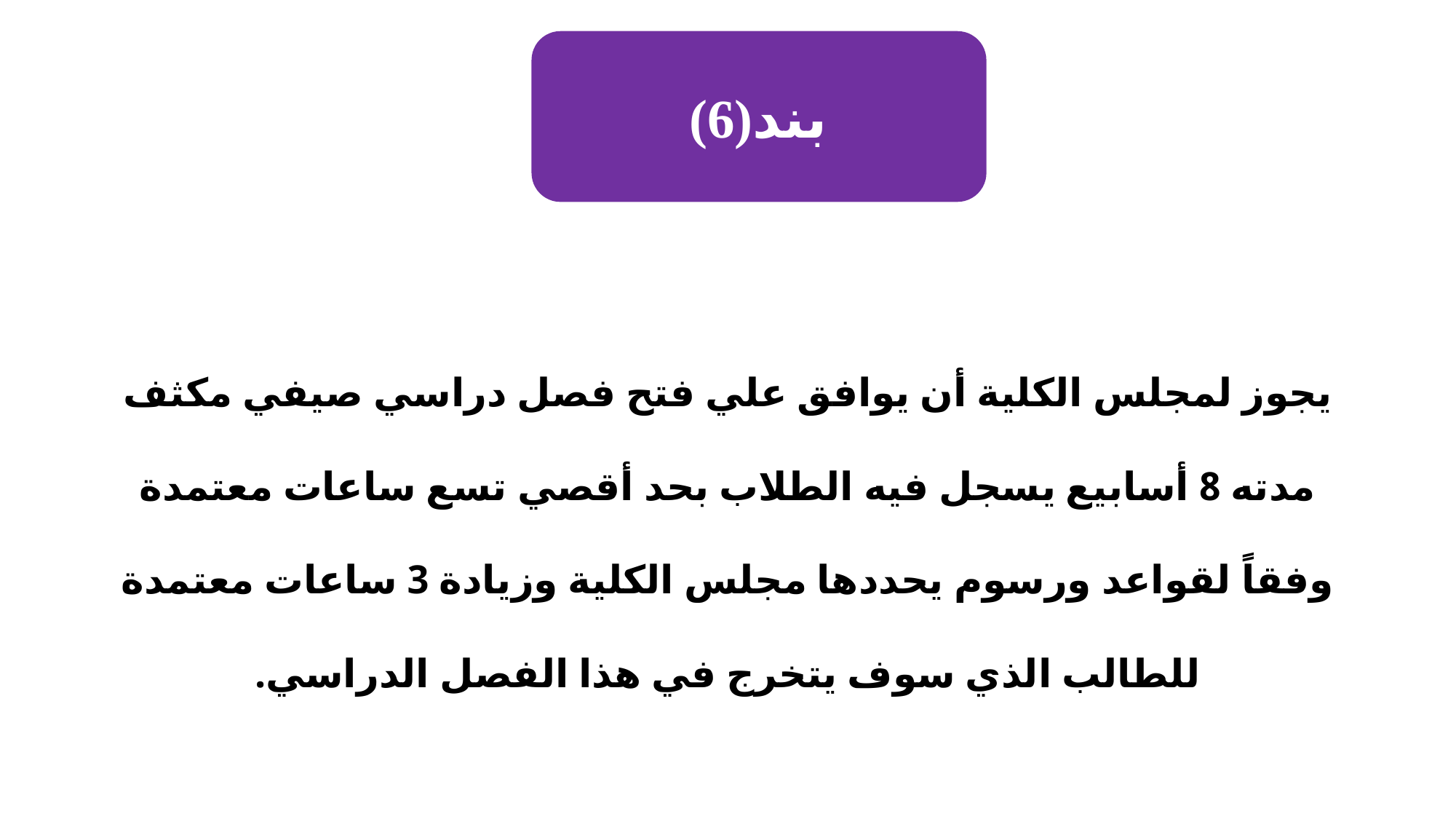

(6)بند
يجوز لمجلس الكلية أن يوافق علي فتح فصل دراسي صيفي مكثف مدته 8 أسابيع يسجل فيه الطلاب بحد أقصي تسع ساعات معتمدة وفقاً لقواعد ورسوم يحددها مجلس الكلية وزيادة 3 ساعات معتمدة للطالب الذي سوف يتخرج في هذا الفصل الدراسي.